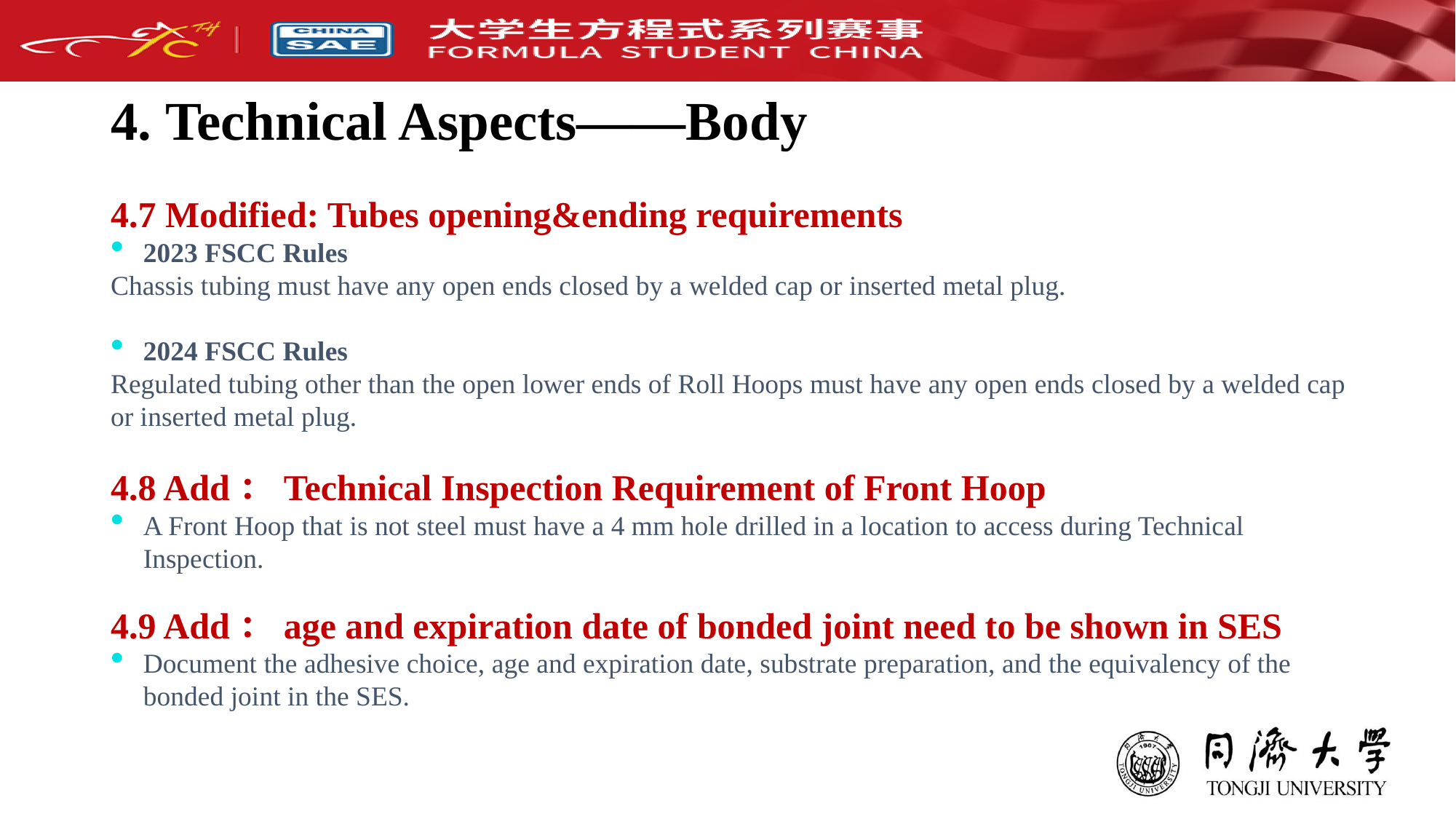

# 4. Technical Aspects——Body
4.7 Modified: Tubes opening&ending requirements
2023 FSCC Rules
Chassis tubing must have any open ends closed by a welded cap or inserted metal plug.

2024 FSCC Rules
Regulated tubing other than the open lower ends of Roll Hoops must have any open ends closed by a welded cap or inserted metal plug.

4.8 Add：Technical Inspection Requirement of Front Hoop
A Front Hoop that is not steel must have a 4 mm hole drilled in a location to access during Technical Inspection.

4.9 Add：age and expiration date of bonded joint need to be shown in SES
Document the adhesive choice, age and expiration date, substrate preparation, and the equivalency of the bonded joint in the SES.